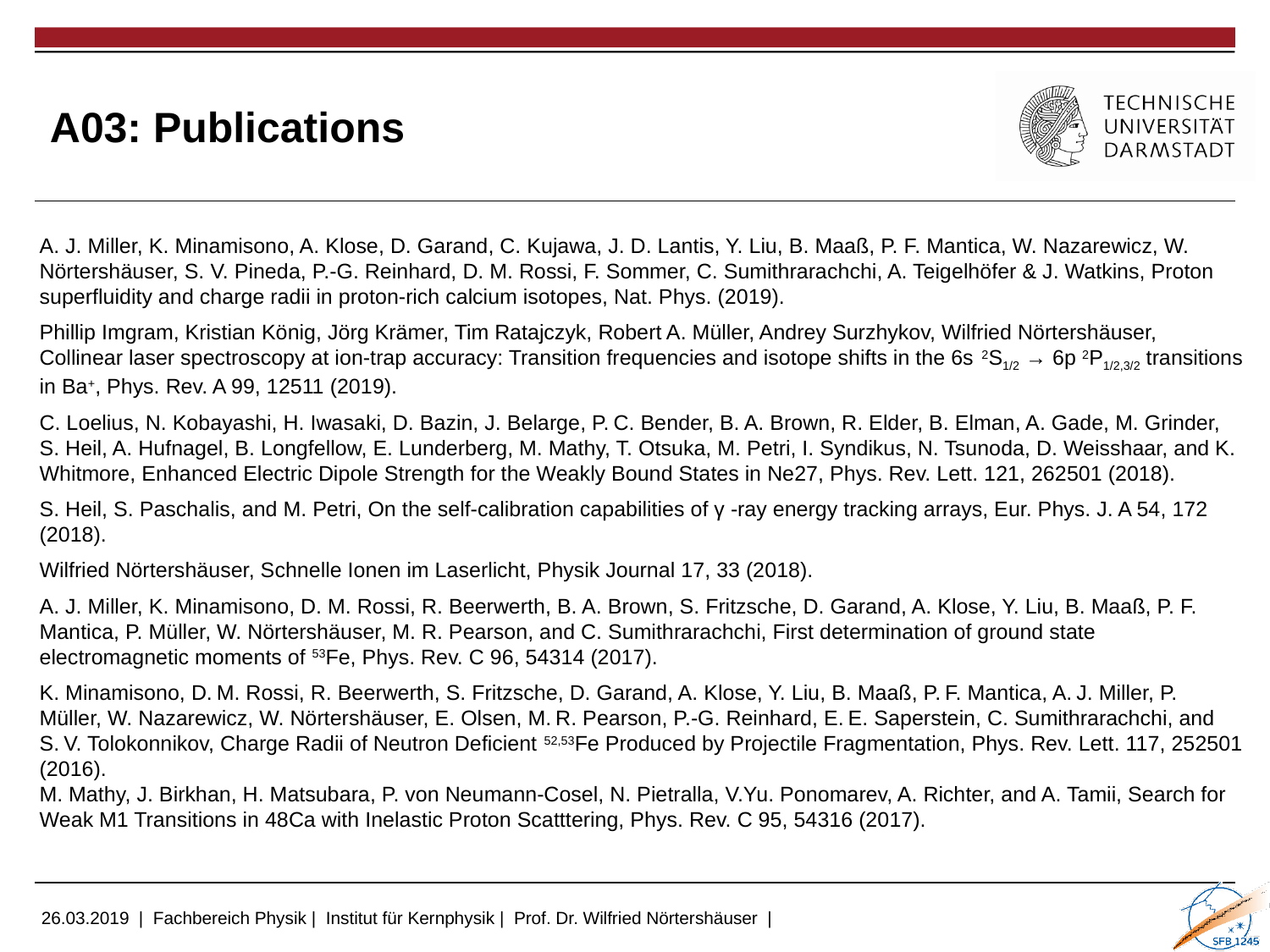

# A03: Publications
A. J. Miller, K. Minamisono, A. Klose, D. Garand, C. Kujawa, J. D. Lantis, Y. Liu, B. Maaß, P. F. Mantica, W. Nazarewicz, W. Nörtershäuser, S. V. Pineda, P.-G. Reinhard, D. M. Rossi, F. Sommer, C. Sumithrarachchi, A. Teigelhöfer & J. Watkins, Proton superfluidity and charge radii in proton-rich calcium isotopes, Nat. Phys. (2019).
Phillip Imgram, Kristian König, Jörg Krämer, Tim Ratajczyk, Robert A. Müller, Andrey Surzhykov, Wilfried Nörtershäuser, Collinear laser spectroscopy at ion-trap accuracy: Transition frequencies and isotope shifts in the 6s 2S1/2 → 6p 2P1/2,3/2 transitions in Ba+, Phys. Rev. A 99, 12511 (2019).
C. Loelius, N. Kobayashi, H. Iwasaki, D. Bazin, J. Belarge, P. C. Bender, B. A. Brown, R. Elder, B. Elman, A. Gade, M. Grinder, S. Heil, A. Hufnagel, B. Longfellow, E. Lunderberg, M. Mathy, T. Otsuka, M. Petri, I. Syndikus, N. Tsunoda, D. Weisshaar, and K. Whitmore, Enhanced Electric Dipole Strength for the Weakly Bound States in Ne27, Phys. Rev. Lett. 121, 262501 (2018).
S. Heil, S. Paschalis, and M. Petri, On the self-calibration capabilities of γ -ray energy tracking arrays, Eur. Phys. J. A 54, 172 (2018).
Wilfried Nörtershäuser, Schnelle Ionen im Laserlicht, Physik Journal 17, 33 (2018).
A. J. Miller, K. Minamisono, D. M. Rossi, R. Beerwerth, B. A. Brown, S. Fritzsche, D. Garand, A. Klose, Y. Liu, B. Maaß, P. F. Mantica, P. Müller, W. Nörtershäuser, M. R. Pearson, and C. Sumithrarachchi, First determination of ground state electromagnetic moments of 53Fe, Phys. Rev. C 96, 54314 (2017).
K. Minamisono, D. M. Rossi, R. Beerwerth, S. Fritzsche, D. Garand, A. Klose, Y. Liu, B. Maaß, P. F. Mantica, A. J. Miller, P. Müller, W. Nazarewicz, W. Nörtershäuser, E. Olsen, M. R. Pearson, P.-G. Reinhard, E. E. Saperstein, C. Sumithrarachchi, and S. V. Tolokonnikov, Charge Radii of Neutron Deficient 52,53Fe Produced by Projectile Fragmentation, Phys. Rev. Lett. 117, 252501 (2016).
M. Mathy, J. Birkhan, H. Matsubara, P. von Neumann-Cosel, N. Pietralla, V.Yu. Ponomarev, A. Richter, and A. Tamii, Search for Weak M1 Transitions in 48Ca with Inelastic Proton Scatttering, Phys. Rev. C 95, 54316 (2017).